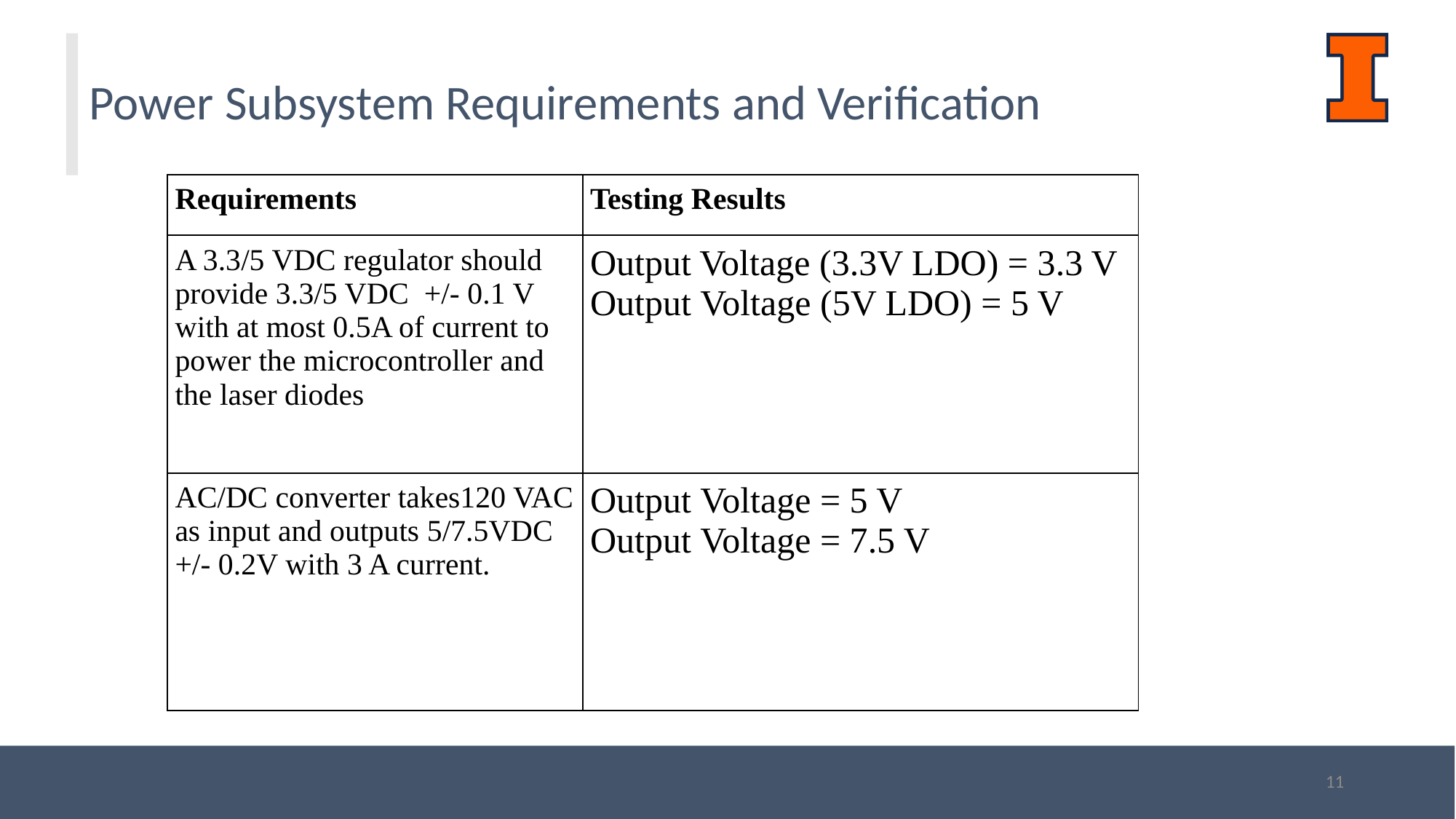

# Power Subsystem Requirements and Verification
| Requirements | Testing Results |
| --- | --- |
| A 3.3/5 VDC regulator should provide 3.3/5 VDC  +/- 0.1 V with at most 0.5A of current to power the microcontroller and the laser diodes | Output Voltage (3.3V LDO) = 3.3 V Output Voltage (5V LDO) = 5 V |
| AC/DC converter takes120 VAC as input and outputs 5/7.5VDC +/- 0.2V with 3 A current. | Output Voltage = 5 V Output Voltage = 7.5 V |

11